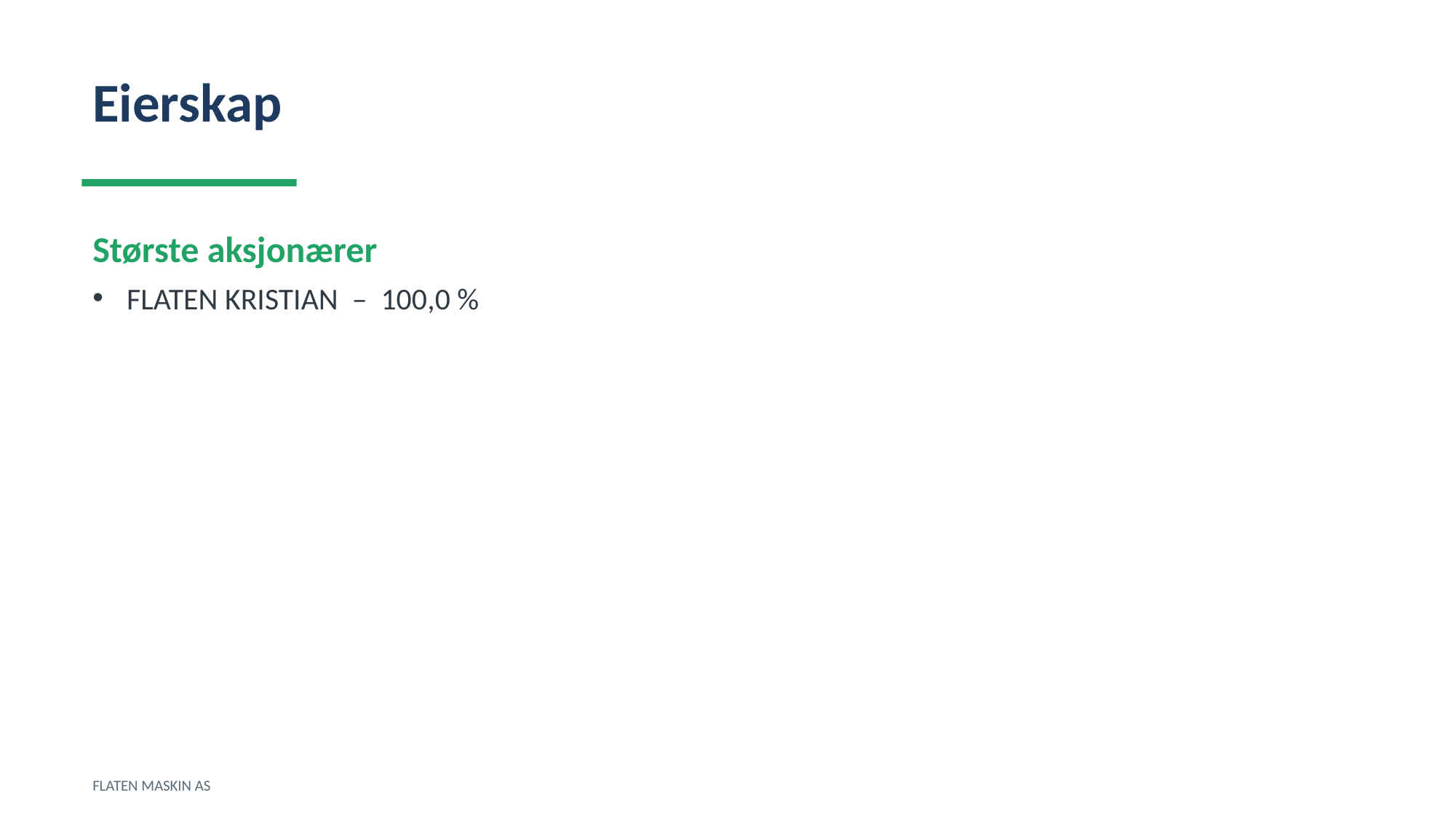

Eierskap

Største aksjonærer
FLATEN KRISTIAN  –  100,0 %
FLATEN MASKIN AS